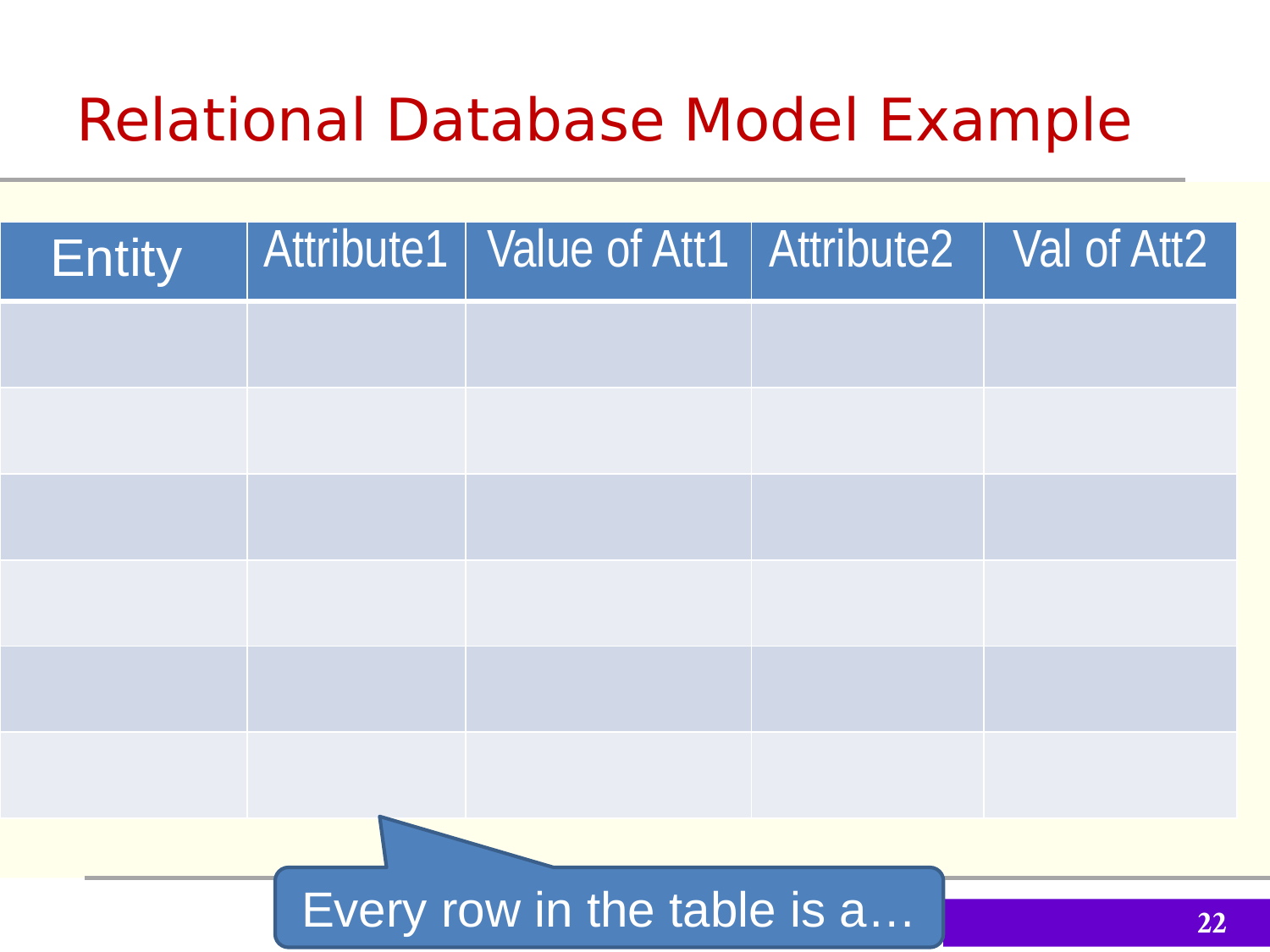

Relational Database Model Example
| Entity | Attribute1 | Value of Att1 | Attribute2 | Val of Att2 |
| --- | --- | --- | --- | --- |
|  |  |  |  |  |
|  |  |  |  |  |
|  |  |  |  |  |
|  |  |  |  |  |
|  |  |  |  |  |
|  |  |  |  |  |
Every row in the table is a…
22